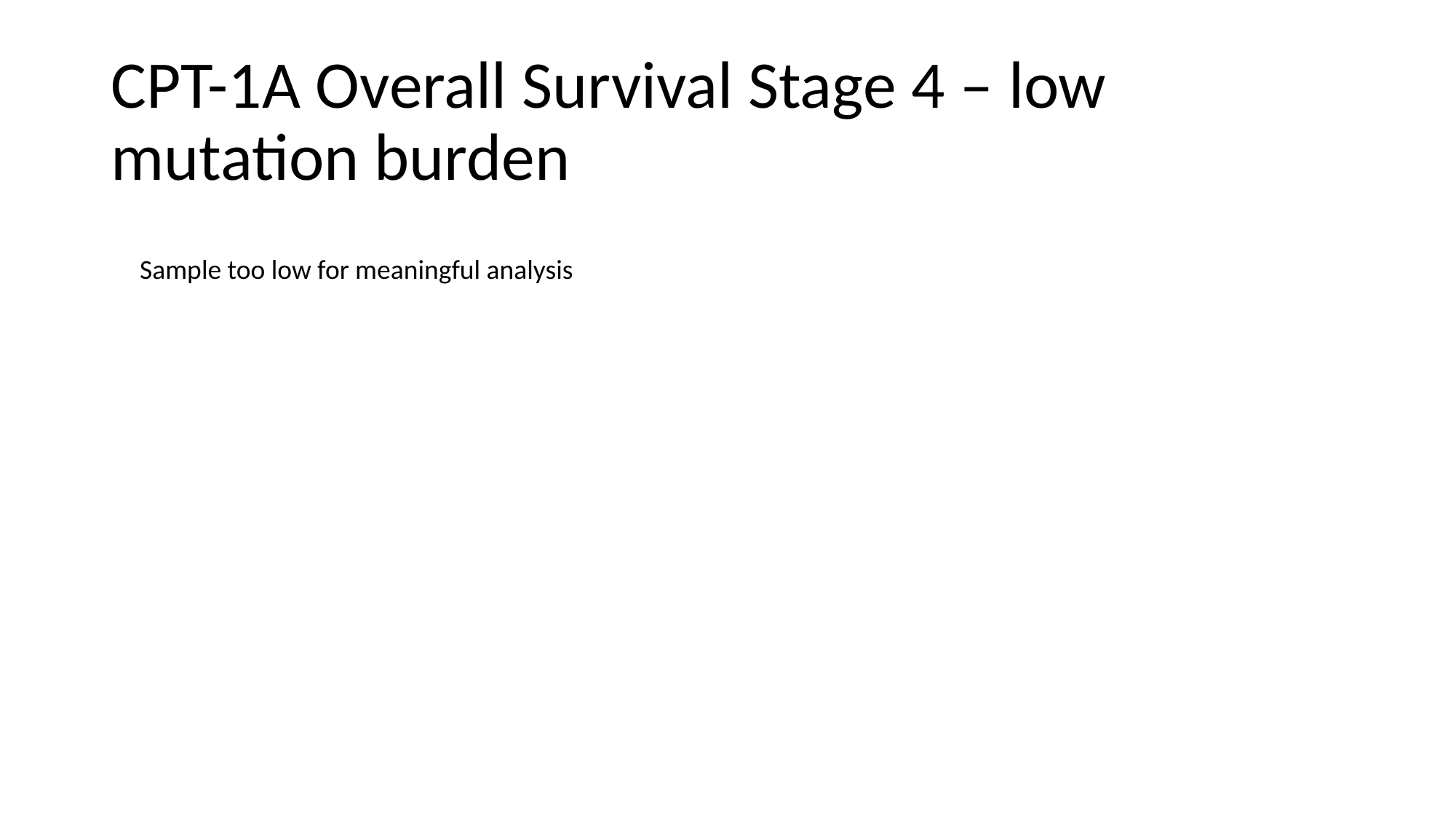

# CPT-1A Overall Survival Stage 4 – low mutation burden
Sample too low for meaningful analysis